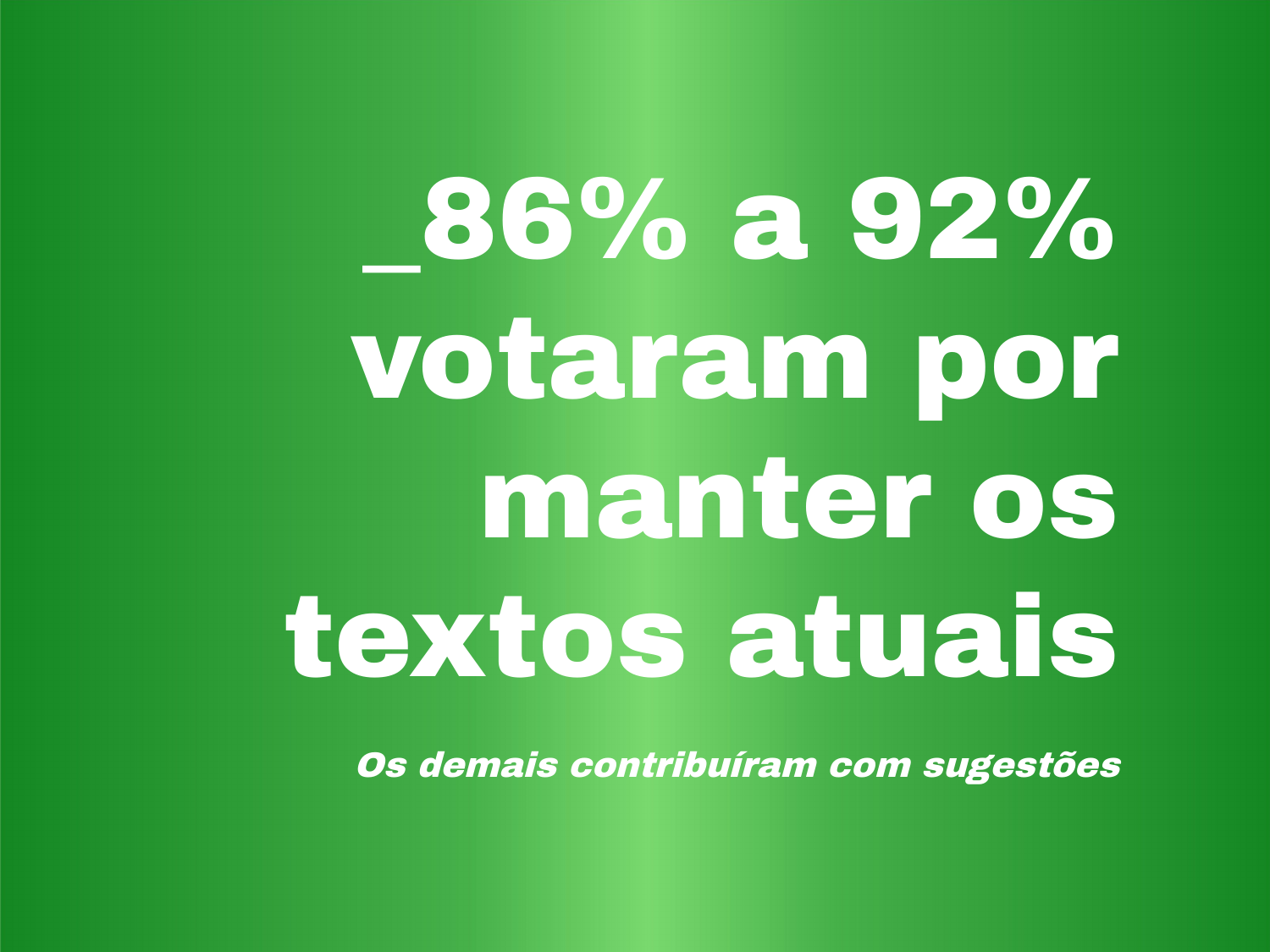

_86% a 92% votaram por manter os textos atuais

Os demais contribuíram com sugestões